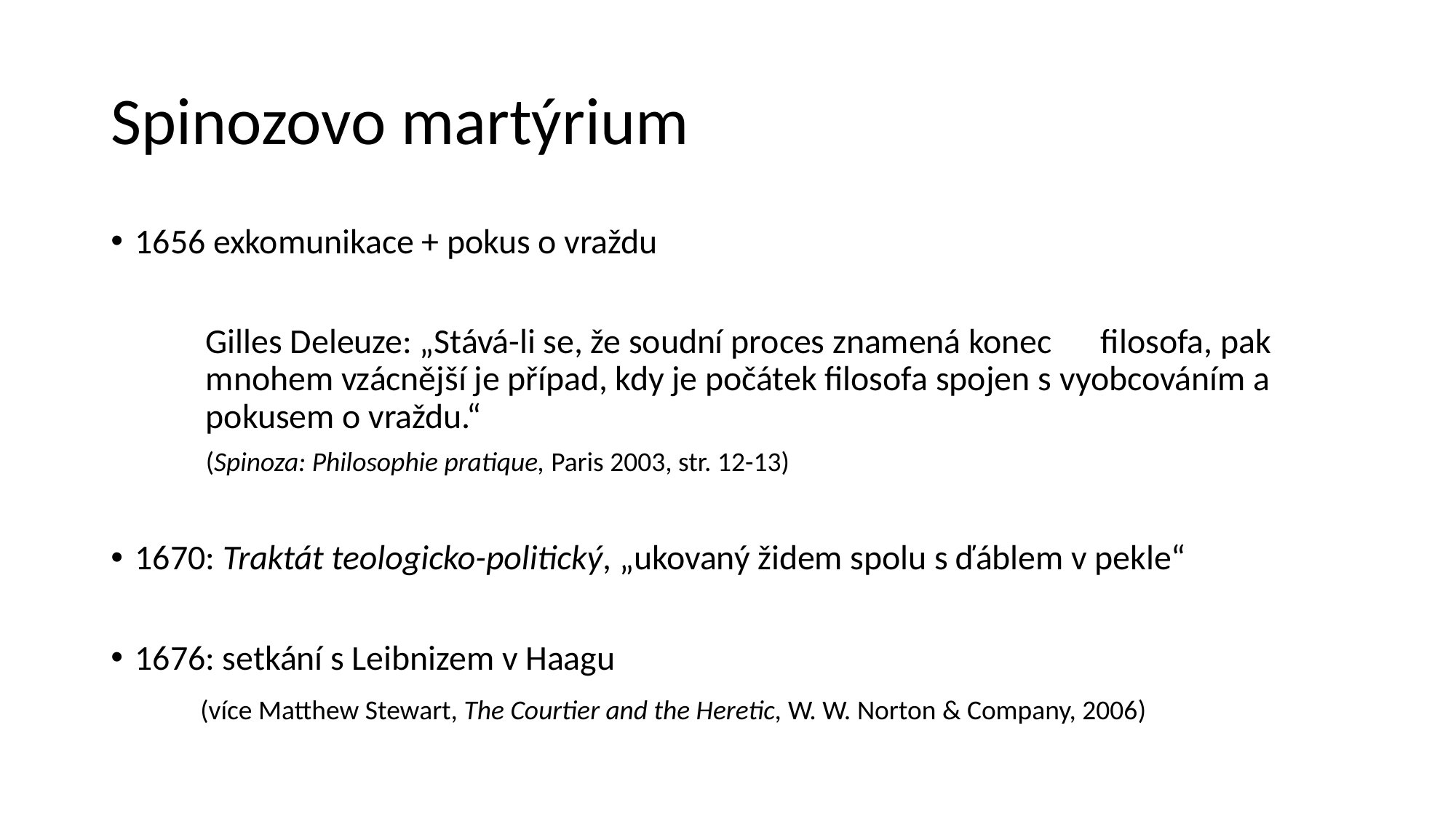

# Spinozovo martýrium
1656 exkomunikace + pokus o vraždu

	Gilles Deleuze: „Stává-li se, že soudní proces znamená konec 	filosofa, pak mnohem vzácnější je případ, kdy je počátek filosofa spojen s vyobcováním a pokusem o vraždu.“
(Spinoza: Philosophie pratique, Paris 2003, str. 12-13)

1670: Traktát teologicko-politický, „ukovaný židem spolu s ďáblem v pekle“

1676: setkání s Leibnizem v Haagu
	(více Matthew Stewart, The Courtier and the Heretic, W. W. Norton & Company, 2006)